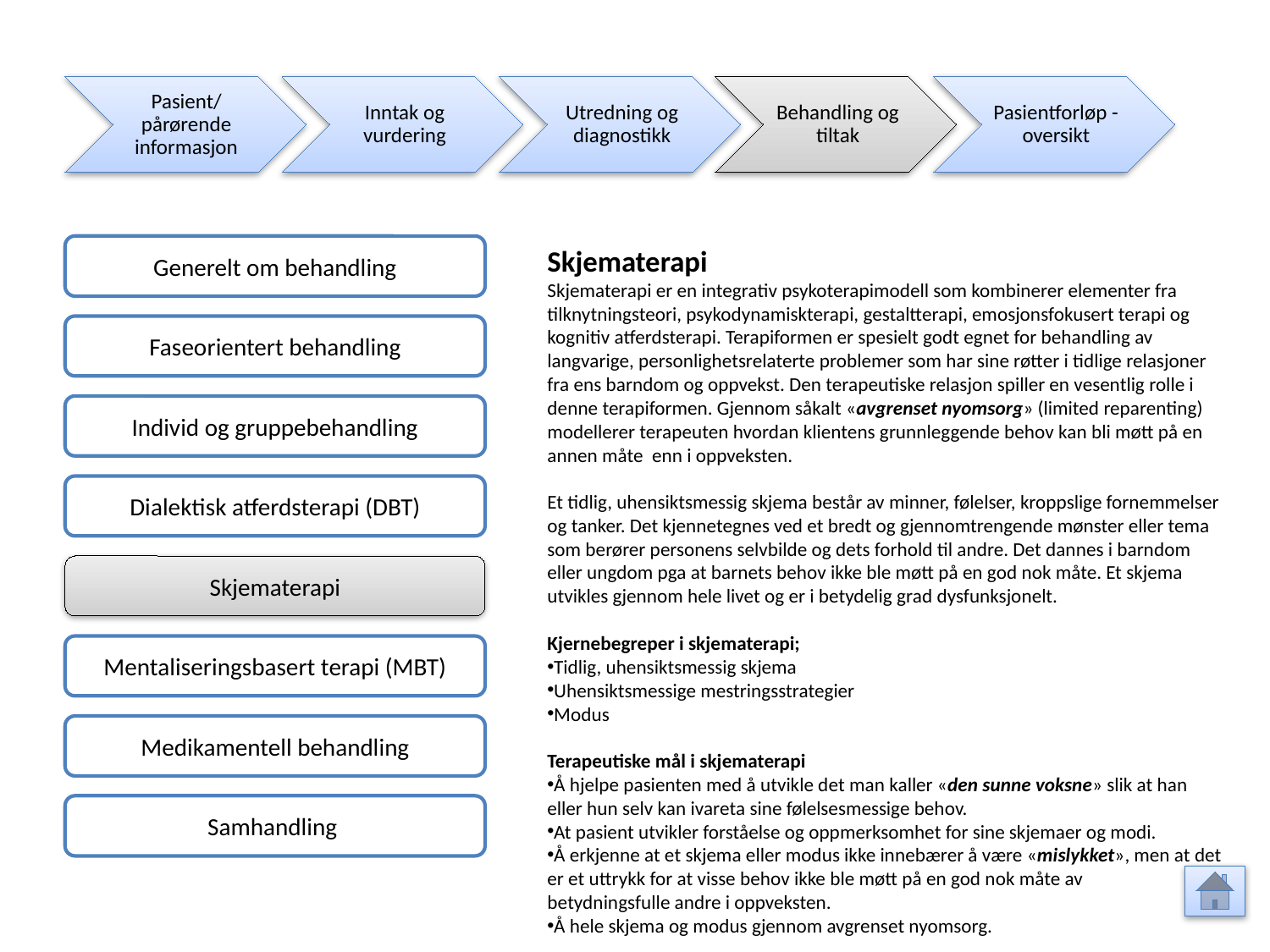

Pasient/ pårørende informasjon

Inntak og vurdering

Utredning og diagnostikk

Behandling og tiltak

Pasientforløp - oversikt
Generelt om behandling
Skjematerapi
Skjematerapi er en integrativ psykoterapimodell som kombinerer elementer fra tilknytningsteori, psykodynamiskterapi, gestaltterapi, emosjonsfokusert terapi og kognitiv atferdsterapi. Terapiformen er spesielt godt egnet for behandling av langvarige, personlighetsrelaterte problemer som har sine røtter i tidlige relasjoner fra ens barndom og oppvekst. Den terapeutiske relasjon spiller en vesentlig rolle i denne terapiformen. Gjennom såkalt «avgrenset nyomsorg» (limited reparenting) modellerer terapeuten hvordan klientens grunnleggende behov kan bli møtt på en annen måte  enn i oppveksten.

Et tidlig, uhensiktsmessig skjema består av minner, følelser, kroppslige fornemmelser og tanker. Det kjennetegnes ved et bredt og gjennomtrengende mønster eller tema som berører personens selvbilde og dets forhold til andre. Det dannes i barndom eller ungdom pga at barnets behov ikke ble møtt på en god nok måte. Et skjema utvikles gjennom hele livet og er i betydelig grad dysfunksjonelt.

Kjernebegreper i skjematerapi;
Tidlig, uhensiktsmessig skjema
Uhensiktsmessige mestringsstrategier
Modus

Terapeutiske mål i skjematerapi
Å hjelpe pasienten med å utvikle det man kaller «den sunne voksne» slik at han eller hun selv kan ivareta sine følelsesmessige behov.
At pasient utvikler forståelse og oppmerksomhet for sine skjemaer og modi.
Å erkjenne at et skjema eller modus ikke innebærer å være «mislykket», men at det er et uttrykk for at visse behov ikke ble møtt på en god nok måte av
betydningsfulle andre i oppveksten.
Å hele skjema og modus gjennom avgrenset nyomsorg.

Faseorientert behandling
Individ og gruppebehandling
Dialektisk atferdsterapi (DBT)
Skjematerapi
Mentaliseringsbasert terapi (MBT)
Medikamentell behandling
Samhandling